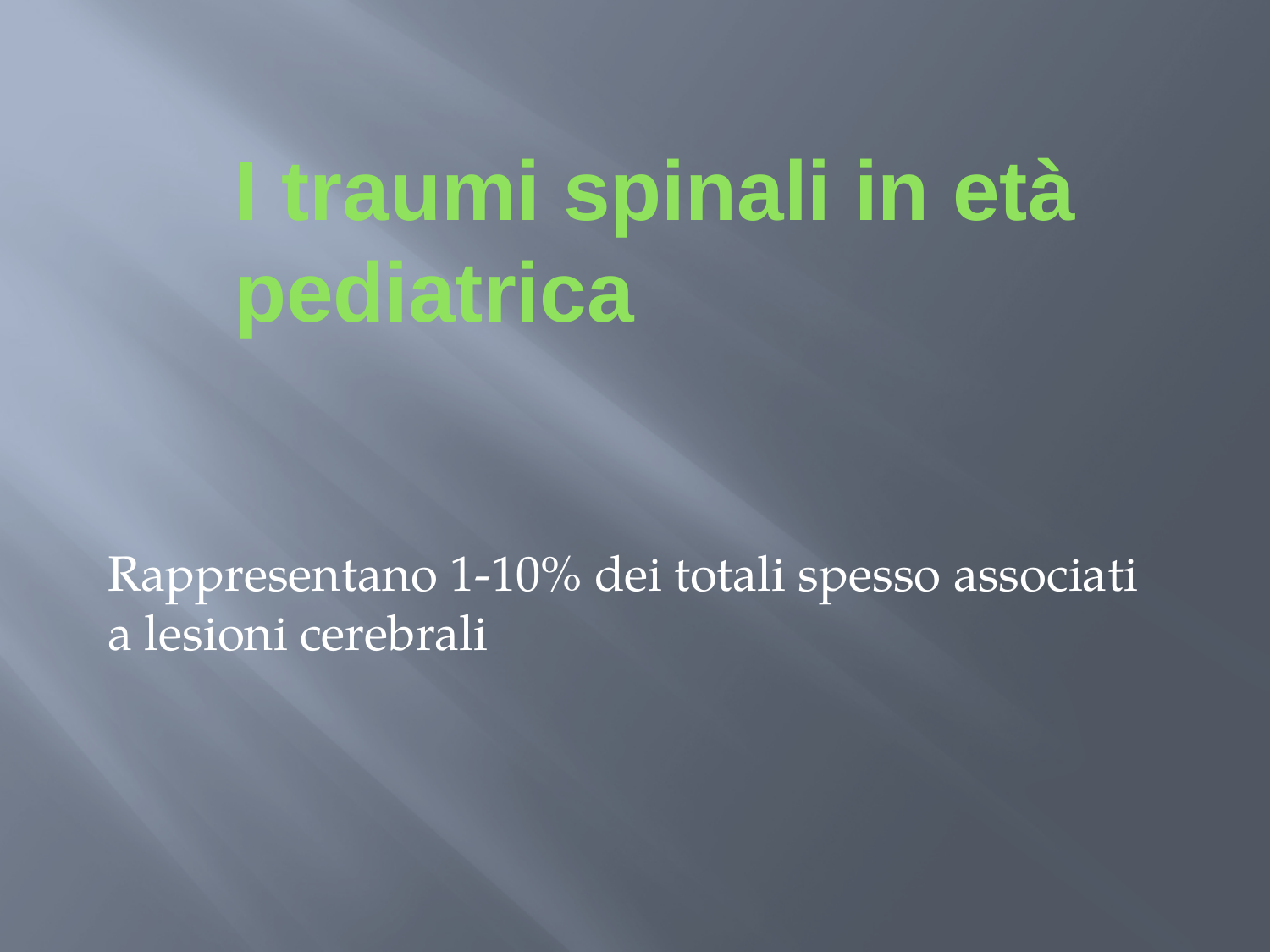

# I traumi spinali in età pediatrica
Rappresentano 1-10% dei totali spesso associati a lesioni cerebrali